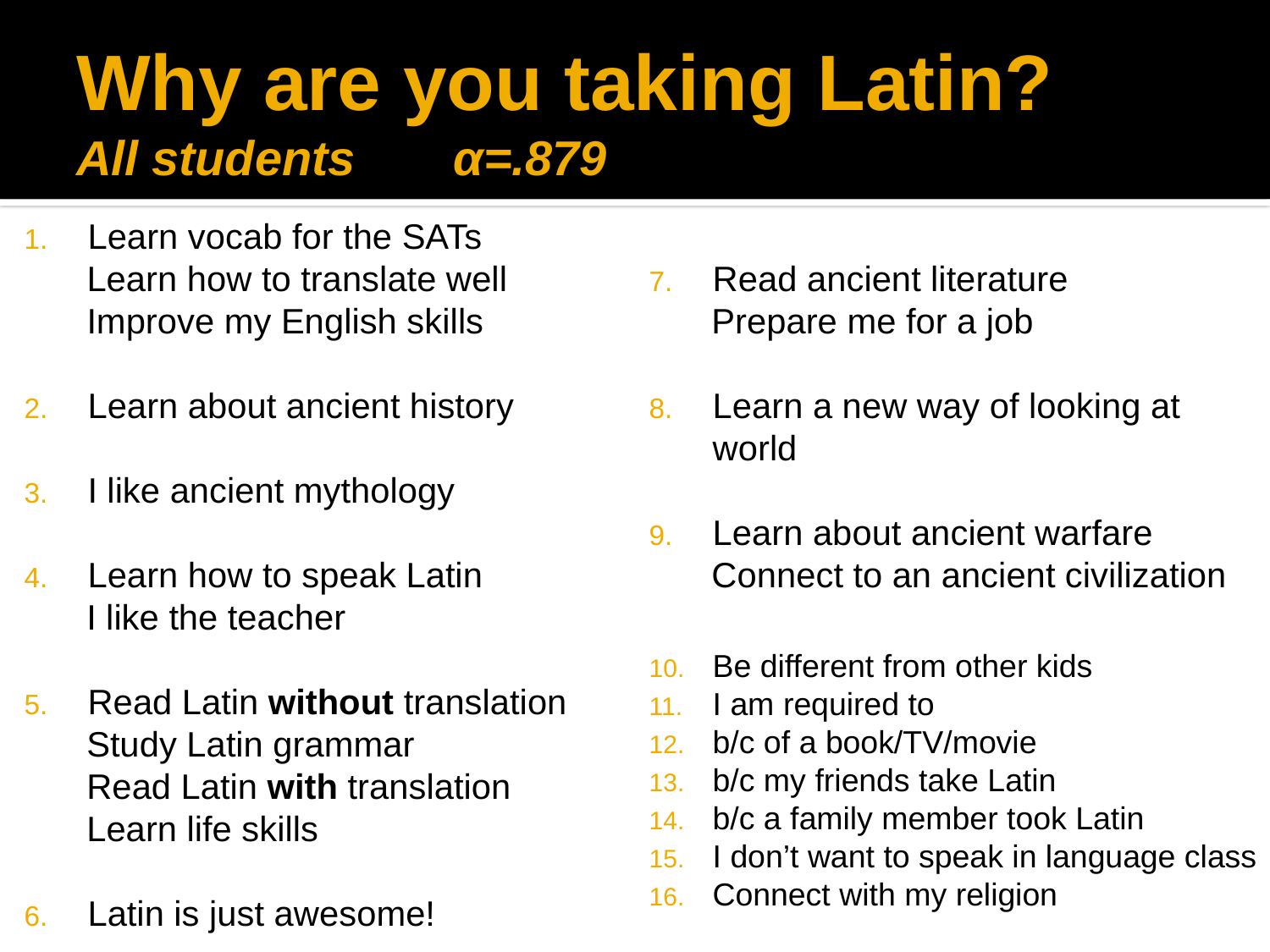

# Why are you taking Latin? All students						α=.879
Learn vocab for the SATs
Learn how to translate well
Improve my English skills

Learn about ancient history

I like ancient mythology

Learn how to speak Latin
I like the teacher

Read Latin without translation
Study Latin grammar
Read Latin with translation
Learn life skills

Latin is just awesome!

Read ancient literature
Prepare me for a job

Learn a new way of looking at world

Learn about ancient warfare
Connect to an ancient civilization

Be different from other kids
I am required to
b/c of a book/TV/movie
b/c my friends take Latin
b/c a family member took Latin
I don’t want to speak in language class
Connect with my religion